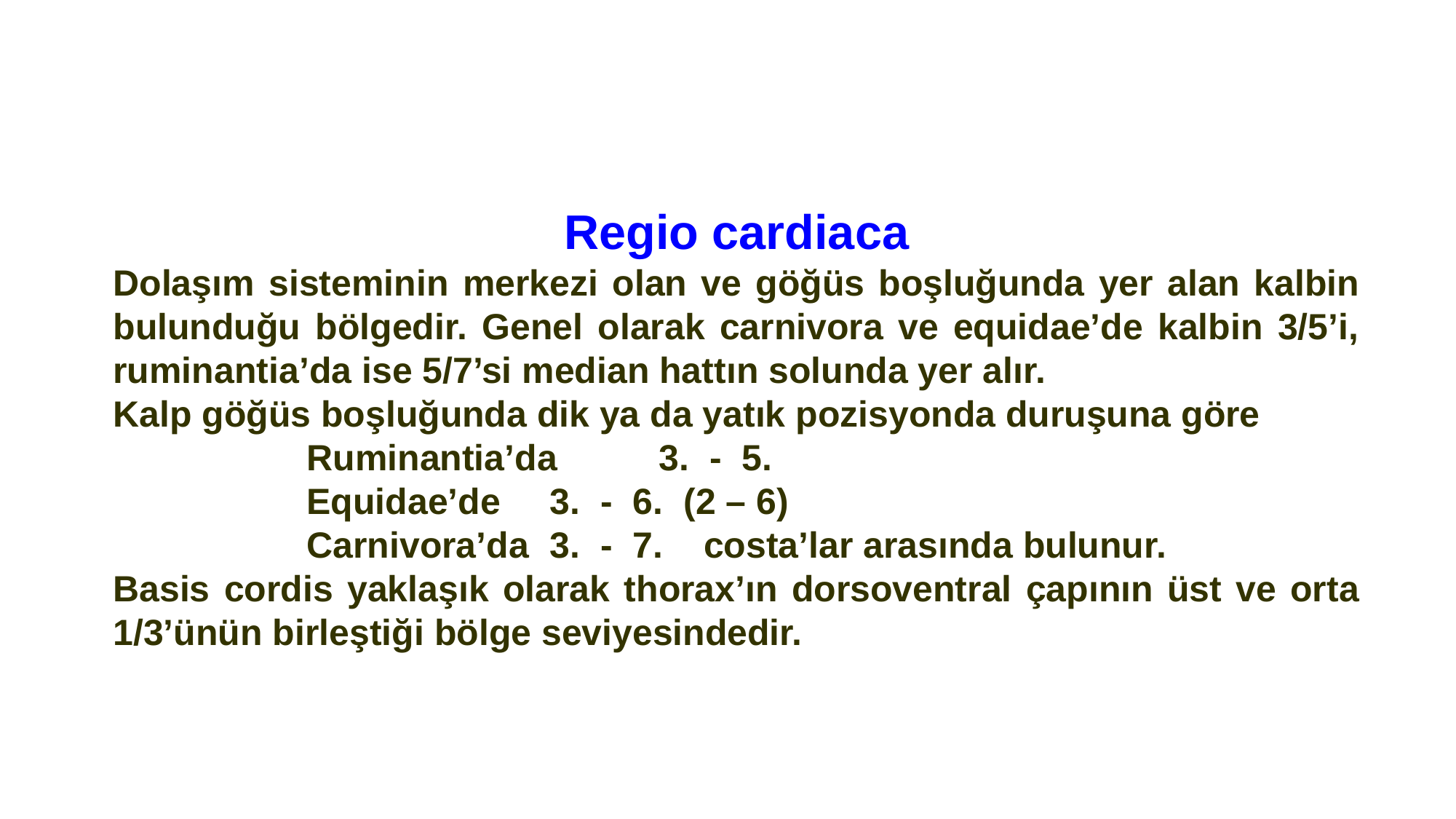

Regio cardiaca
Dolaşım sisteminin merkezi olan ve göğüs boşluğunda yer alan kalbin bulunduğu bölgedir. Genel olarak carnivora ve equidae’de kalbin 3/5’i, ruminantia’da ise 5/7’si median hattın solunda yer alır.
Kalp göğüs boşluğunda dik ya da yatık pozisyonda duruşuna göre
                   Ruminantia’da	3.  -  5.
                   Equidae’de	3.  -  6.  (2 – 6)
                   Carnivora’da	3.  -  7.    costa’lar arasında bulunur.
Basis cordis yaklaşık olarak thorax’ın dorsoventral çapının üst ve orta 1/3’ünün birleştiği bölge seviyesindedir.